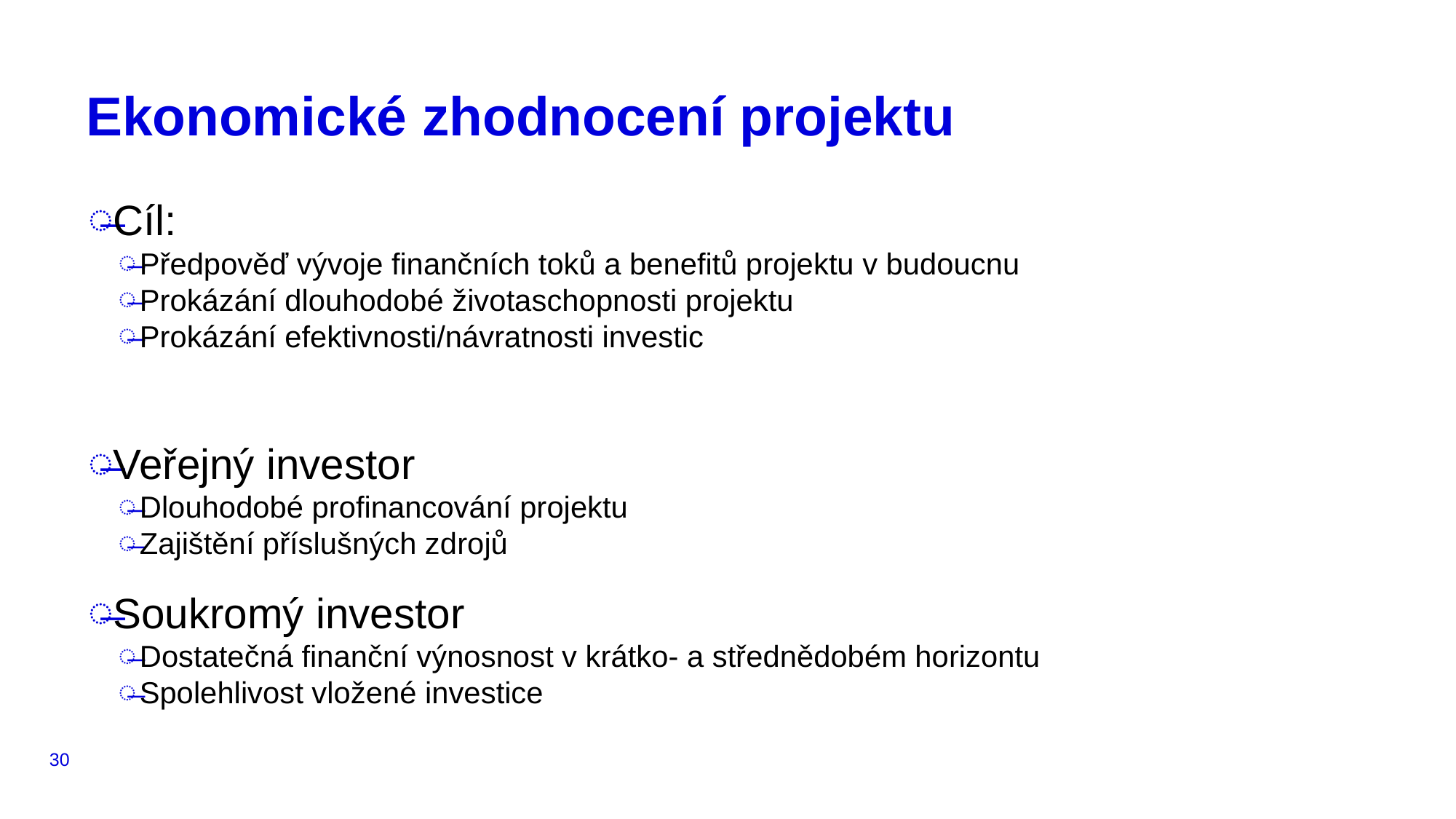

# Ekonomické zhodnocení projektu
Cíl:
Předpověď vývoje finančních toků a benefitů projektu v budoucnu
Prokázání dlouhodobé životaschopnosti projektu
Prokázání efektivnosti/návratnosti investic

Veřejný investor
Dlouhodobé profinancování projektu
Zajištění příslušných zdrojů
Soukromý investor
Dostatečná finanční výnosnost v krátko- a střednědobém horizontu
Spolehlivost vložené investice
30